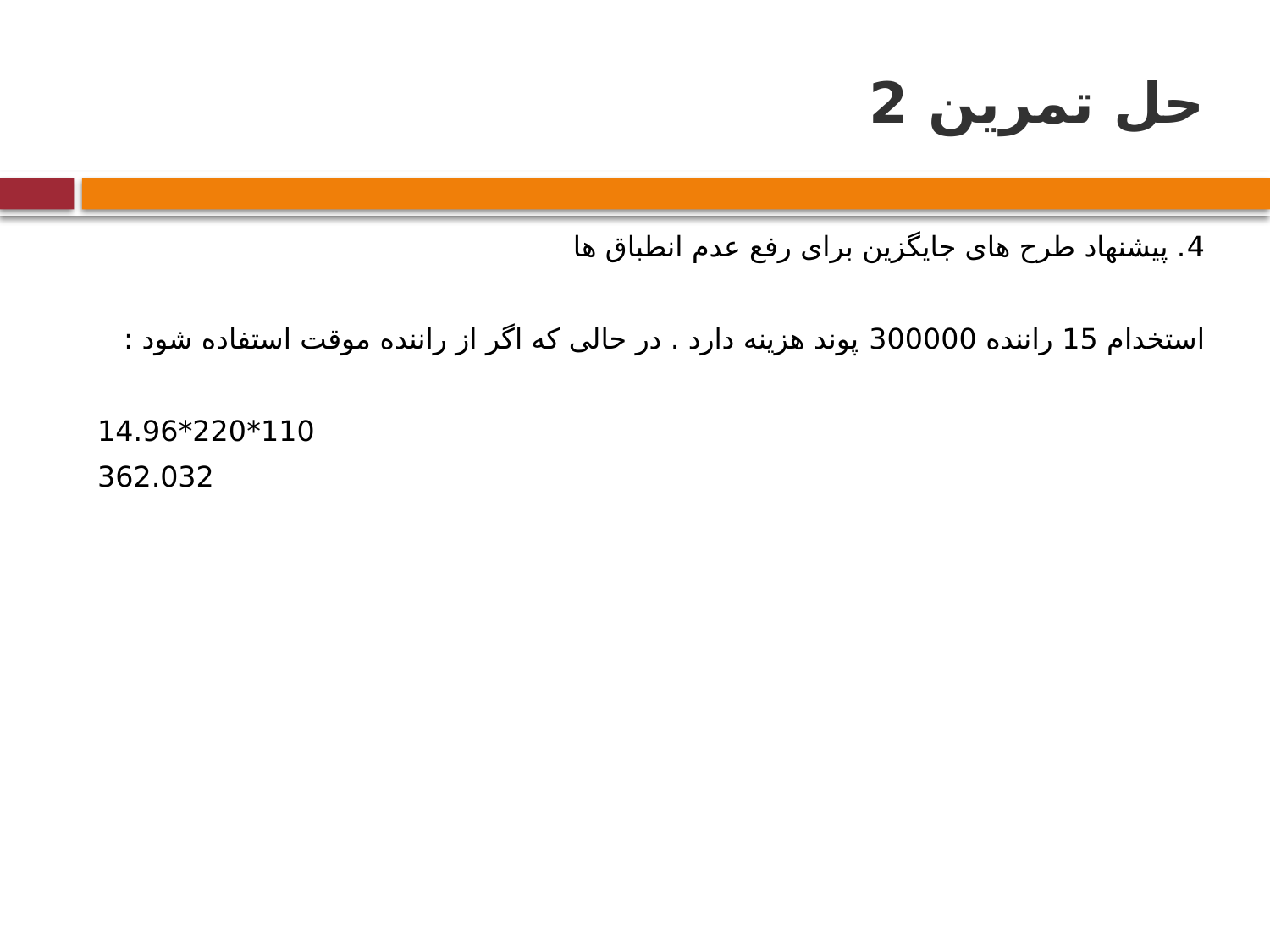

# حل تمرین 2
4. پیشنهاد طرح های جایگزین برای رفع عدم انطباق ها

استخدام 15 راننده 300000 پوند هزینه دارد . در حالی که اگر از راننده موقت استفاده شود :

110*220*14.96
362.032